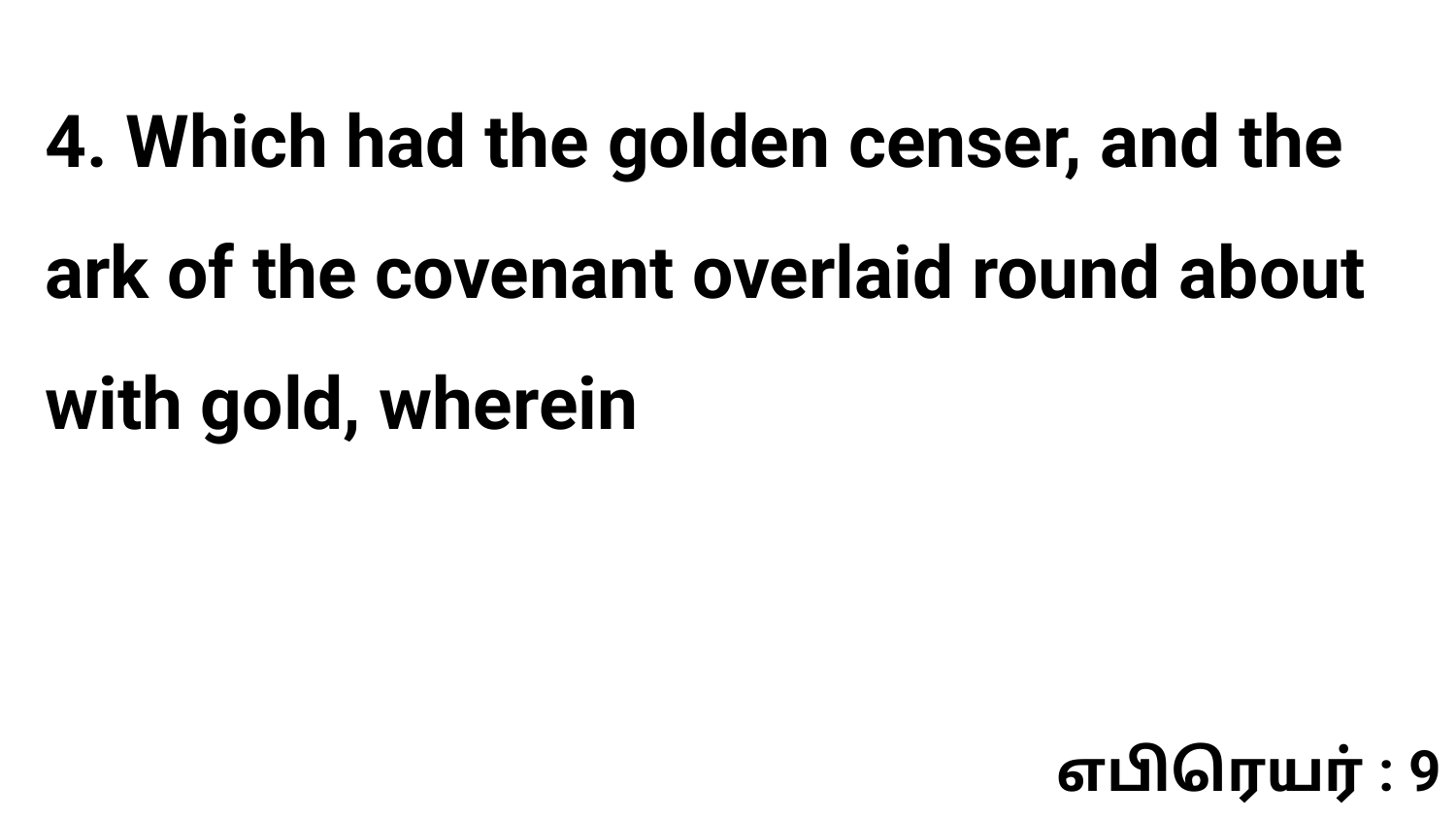

4. Which had the golden censer, and the ark of the covenant overlaid round about with gold, wherein
எபிரெயர் : 9